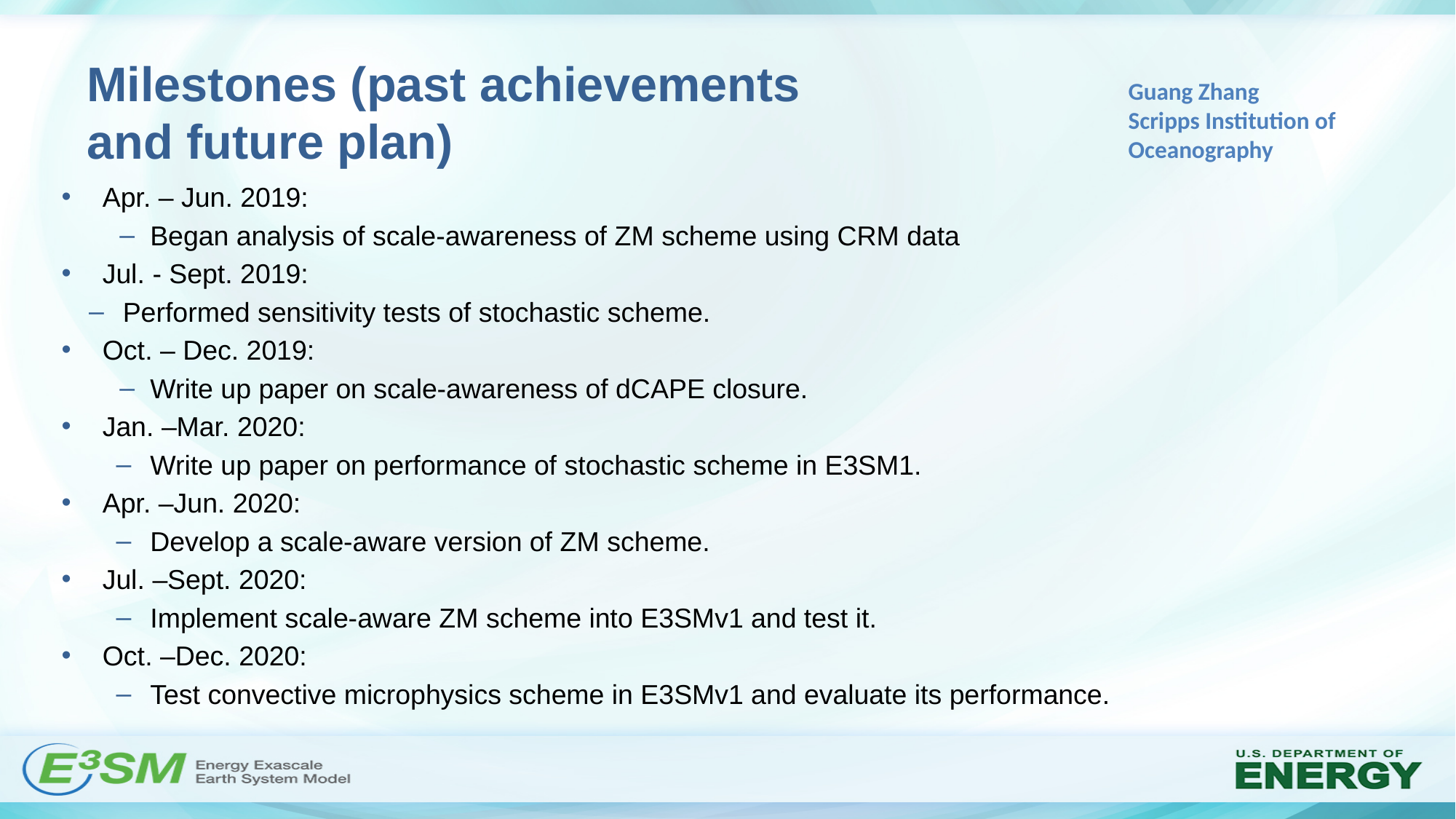

Guang Zhang
Scripps Institution of
Oceanography
# Milestones (past achievements and future plan)
Apr. – Jun. 2019:
Began analysis of scale-awareness of ZM scheme using CRM data
Jul. - Sept. 2019:
Performed sensitivity tests of stochastic scheme.
Oct. – Dec. 2019:
Write up paper on scale-awareness of dCAPE closure.
Jan. –Mar. 2020:
Write up paper on performance of stochastic scheme in E3SM1.
Apr. –Jun. 2020:
Develop a scale-aware version of ZM scheme.
Jul. –Sept. 2020:
Implement scale-aware ZM scheme into E3SMv1 and test it.
Oct. –Dec. 2020:
Test convective microphysics scheme in E3SMv1 and evaluate its performance.